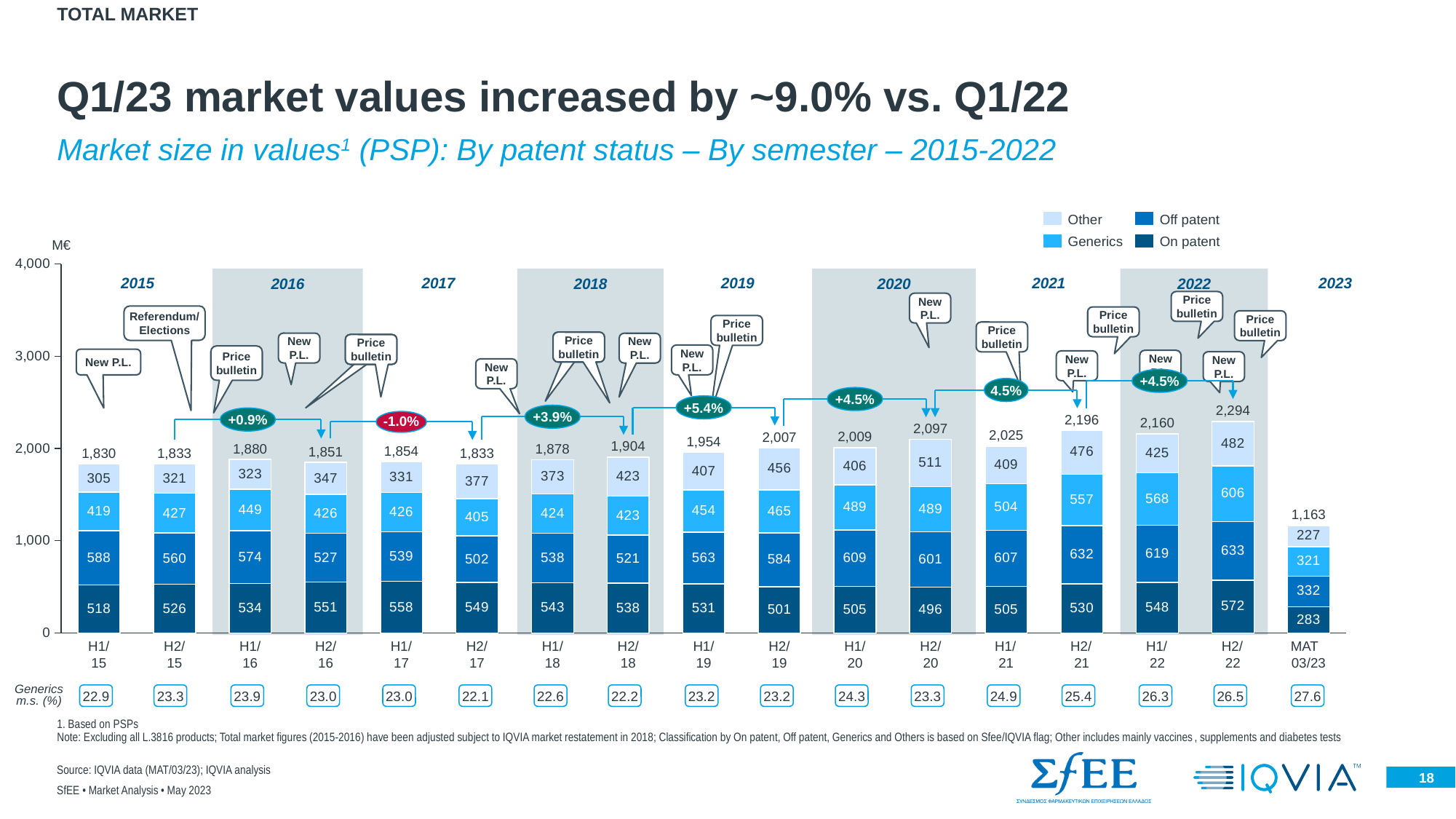

TOTAL MARKET
# Q1/23 market values increased by ~9.0% vs. Q1/22
Market size in values1 (PSP): By patent status – By semester – 2015-2022
Other
Off patent

Generics
On patent

M€

### Chart

| Category |  |  |  |  |
|---|---|---|---|---|
2016
2018
2020
2022
2023
2015
2017
2019
2021
Price bulletin
New P.L.
Referendum/
Elections
Price bulletin
Price bulletin
Price bulletin
Price bulletin

Price bulletin
New P.L.
New P.L.

Price bulletin
New P.L.
Price bulletin
New P.L.
New P.L.
New P.L.
New P.L.
New P.L.
+4.5%
4.5%
+4.5%
+5.4%
2,294
+3.9%
+0.9%
-1.0%
2,196
2,160
2,097
2,025
2,009
2,007
1,954
1,904
1,880
1,878
1,854
1,851
1,833
1,833
1,830
1,163
H1/
15
H2/
15
H1/
16
H2/
16
H1/
17
H2/
17
H1/
18
H2/
18
H1/
19
H2/
19
Η1/
20
Η2/
20
Η1/
21
H2/
21
Η1/
22
H2/
22
MAT
03/23
Generics
m.s. (%)
22.9
23.3
23.9
23.0
23.0
22.1
22.6
22.2
23.2
23.2
24.3
23.3
24.9
25.4
26.3
26.5
27.6
1. Based on PSPs
Note: Excluding all L.3816 products; Total market figures (2015-2016) have been adjusted subject to IQVIA market restatement in 2018; Classification by On patent, Off patent, Generics and Others is based on Sfee/IQVIA flag; Other includes mainly vaccines, supplements and diabetes tests
Source: IQVIA data (MAT/03/23); IQVIA analysis